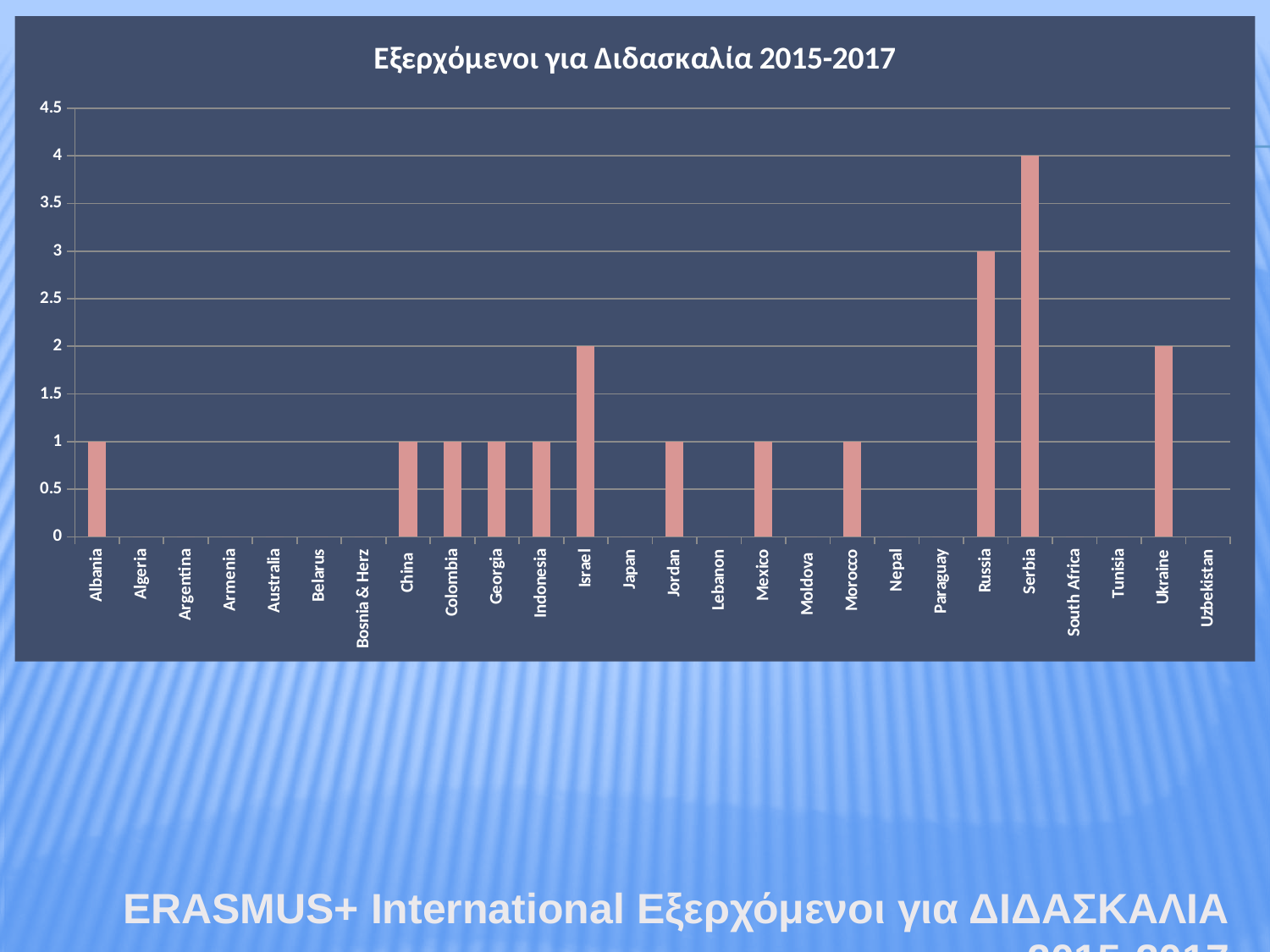

### Chart:

| Category | Εξερχόμενοι για Διδασκαλία 2015-2017 |
|---|---|
| Albania | 1.0 |
| Algeria | 0.0 |
| Argentina | 0.0 |
| Armenia | 0.0 |
| Australia | 0.0 |
| Belarus | 0.0 |
| Bosnia & Herz | 0.0 |
| China  | 1.0 |
| Colombia | 1.0 |
| Georgia | 1.0 |
| Indonesia | 1.0 |
| Israel | 2.0 |
| Japan | 0.0 |
| Jordan | 1.0 |
| Lebanon | 0.0 |
| Mexico | 1.0 |
| Moldova  | 0.0 |
| Morocco | 1.0 |
| Nepal | 0.0 |
| Paraguay | 0.0 |
| Russia | 3.0 |
| Serbia | 4.0 |
| South Africa | 0.0 |
| Tunisia | 0.0 |
| Ukraine | 2.0 |
| Uzbekistan | 0.0 |
ERASMUS+ International Εξερχόμενοι για ΔΙΔΑΣΚΑΛΙΑ 2015-2017